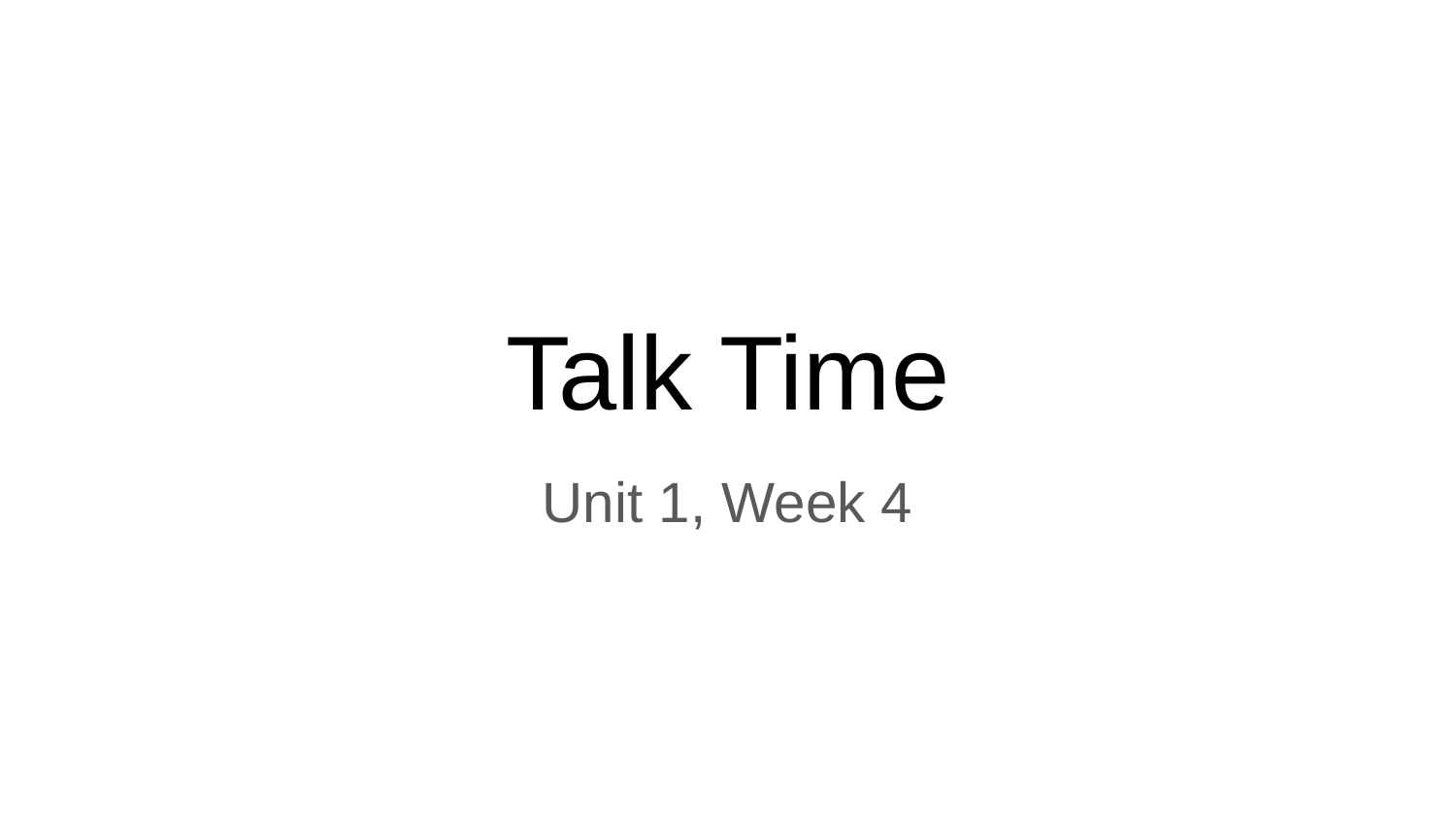

# Talk Time
Unit 1, Week 4